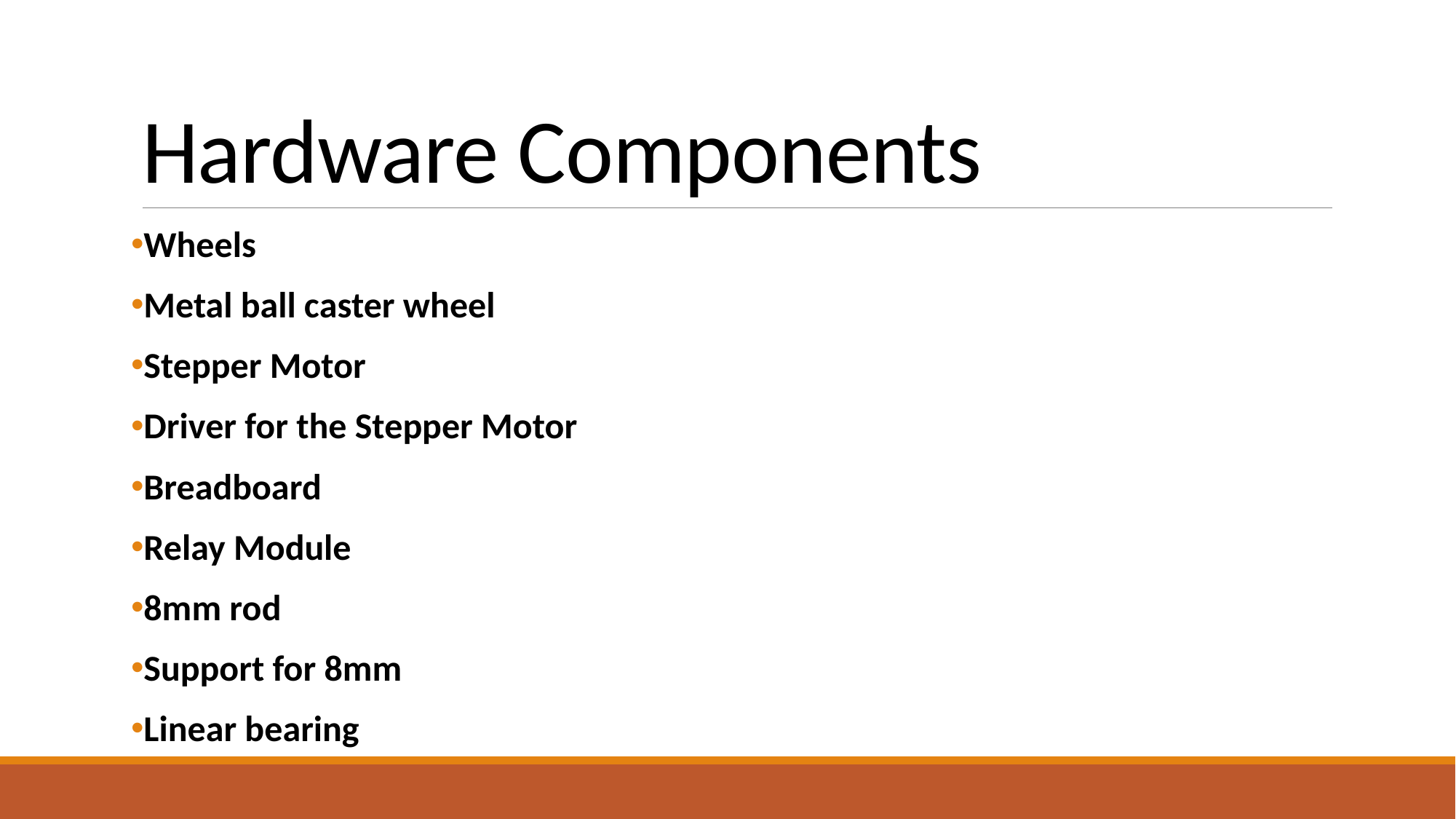

# Hardware Components
Wheels
Metal ball caster wheel
Stepper Motor
Driver for the Stepper Motor
Breadboard
Relay Module
8mm rod
Support for 8mm
Linear bearing